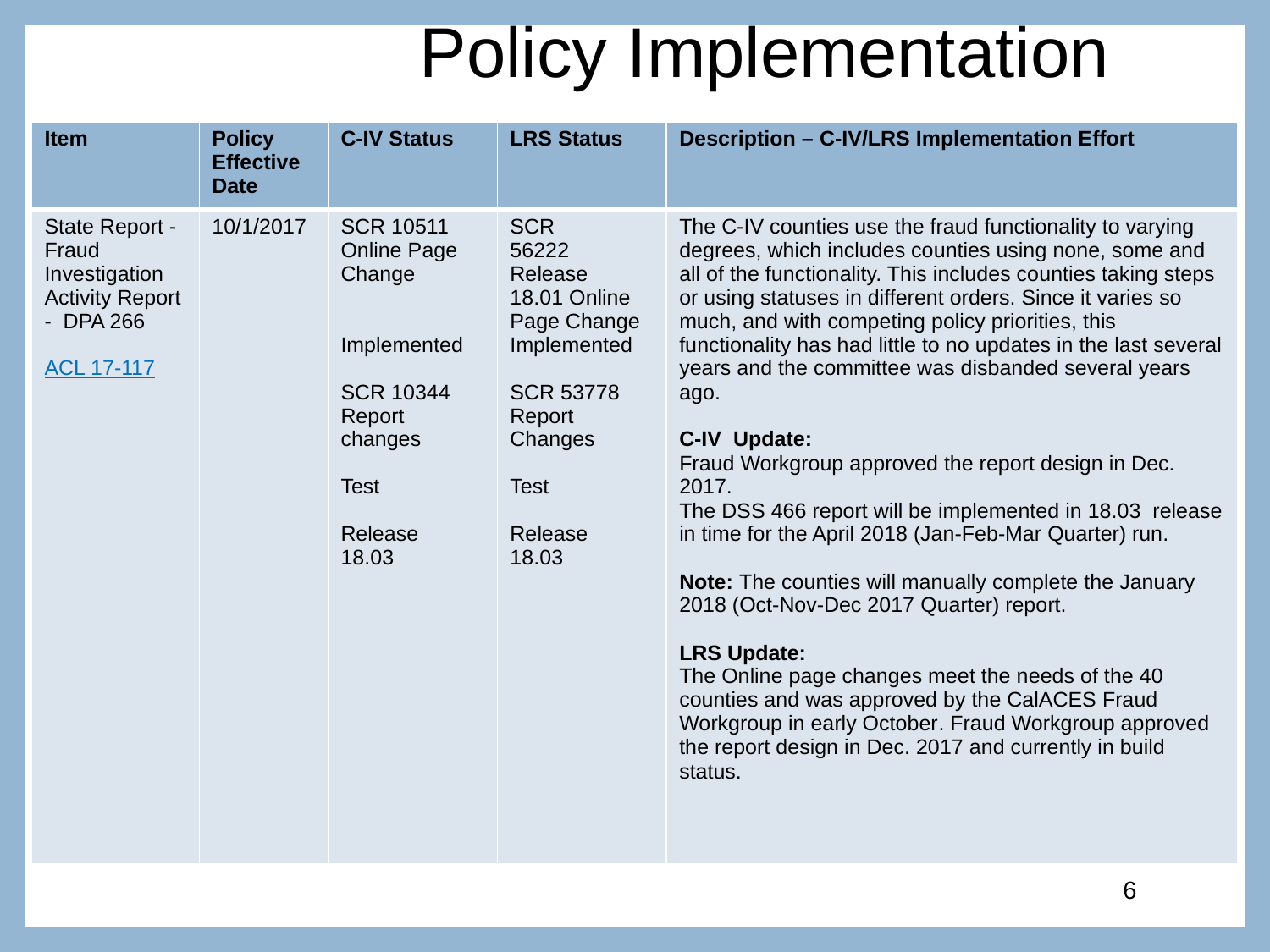

# Policy Implementation
| Item | Policy Effective Date | C-IV Status | LRS Status | Description – C-IV/LRS Implementation Effort |
| --- | --- | --- | --- | --- |
| State Report - Fraud Investigation Activity Report - DPA 266 ACL 17-117 | 10/1/2017 | SCR 10511 Online Page Change Implemented SCR 10344 Report changes Test Release 18.03 | SCR 56222 Release 18.01 Online Page Change Implemented SCR 53778 Report Changes Test Release 18.03 | The C-IV counties use the fraud functionality to varying degrees, which includes counties using none, some and all of the functionality. This includes counties taking steps or using statuses in different orders. Since it varies so much, and with competing policy priorities, this functionality has had little to no updates in the last several years and the committee was disbanded several years ago. C-IV Update: Fraud Workgroup approved the report design in Dec. 2017. The DSS 466 report will be implemented in 18.03 release in time for the April 2018 (Jan-Feb-Mar Quarter) run. Note: The counties will manually complete the January 2018 (Oct-Nov-Dec 2017 Quarter) report. LRS Update: The Online page changes meet the needs of the 40 counties and was approved by the CalACES Fraud Workgroup in early October. Fraud Workgroup approved the report design in Dec. 2017 and currently in build status. |
6